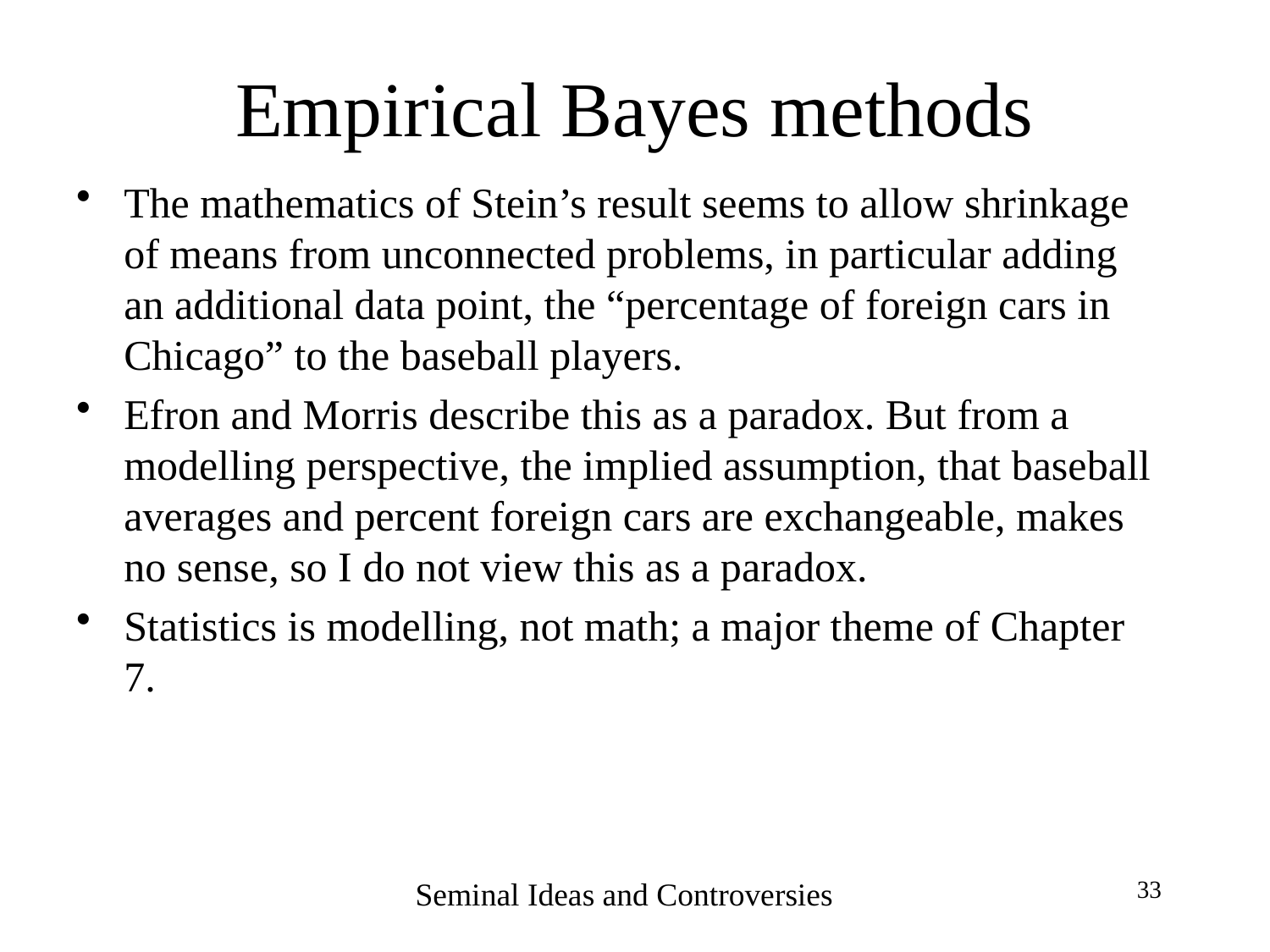

# Empirical Bayes methods
The mathematics of Stein’s result seems to allow shrinkage of means from unconnected problems, in particular adding an additional data point, the “percentage of foreign cars in Chicago” to the baseball players.
Efron and Morris describe this as a paradox. But from a modelling perspective, the implied assumption, that baseball averages and percent foreign cars are exchangeable, makes no sense, so I do not view this as a paradox.
Statistics is modelling, not math; a major theme of Chapter 7.

Seminal Ideas and Controversies
33